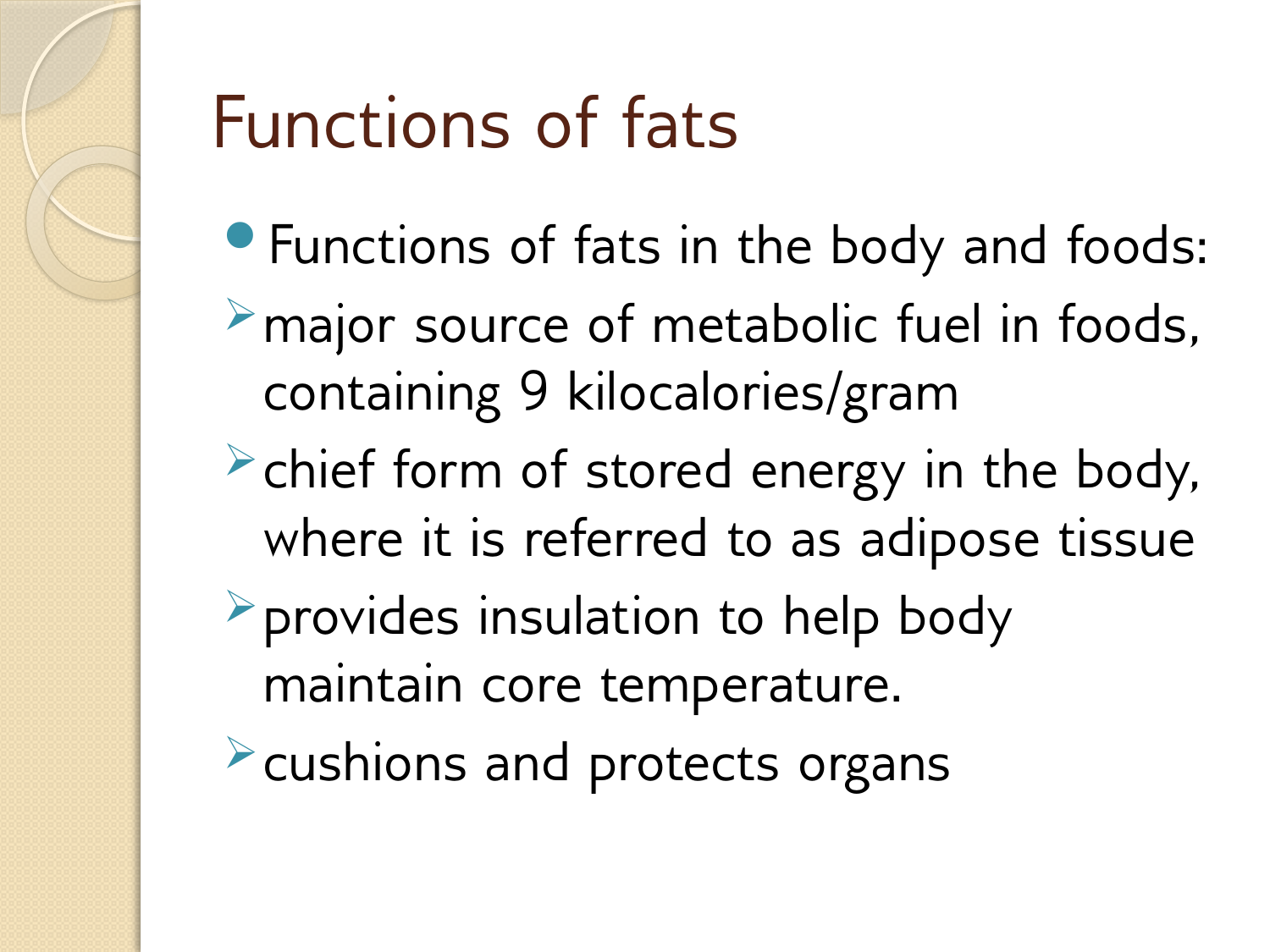

# Functions of fats
Functions of fats in the body and foods:
major source of metabolic fuel in foods, containing 9 kilocalories/gram
chief form of stored energy in the body, where it is referred to as adipose tissue
provides insulation to help body maintain core temperature.
cushions and protects organs